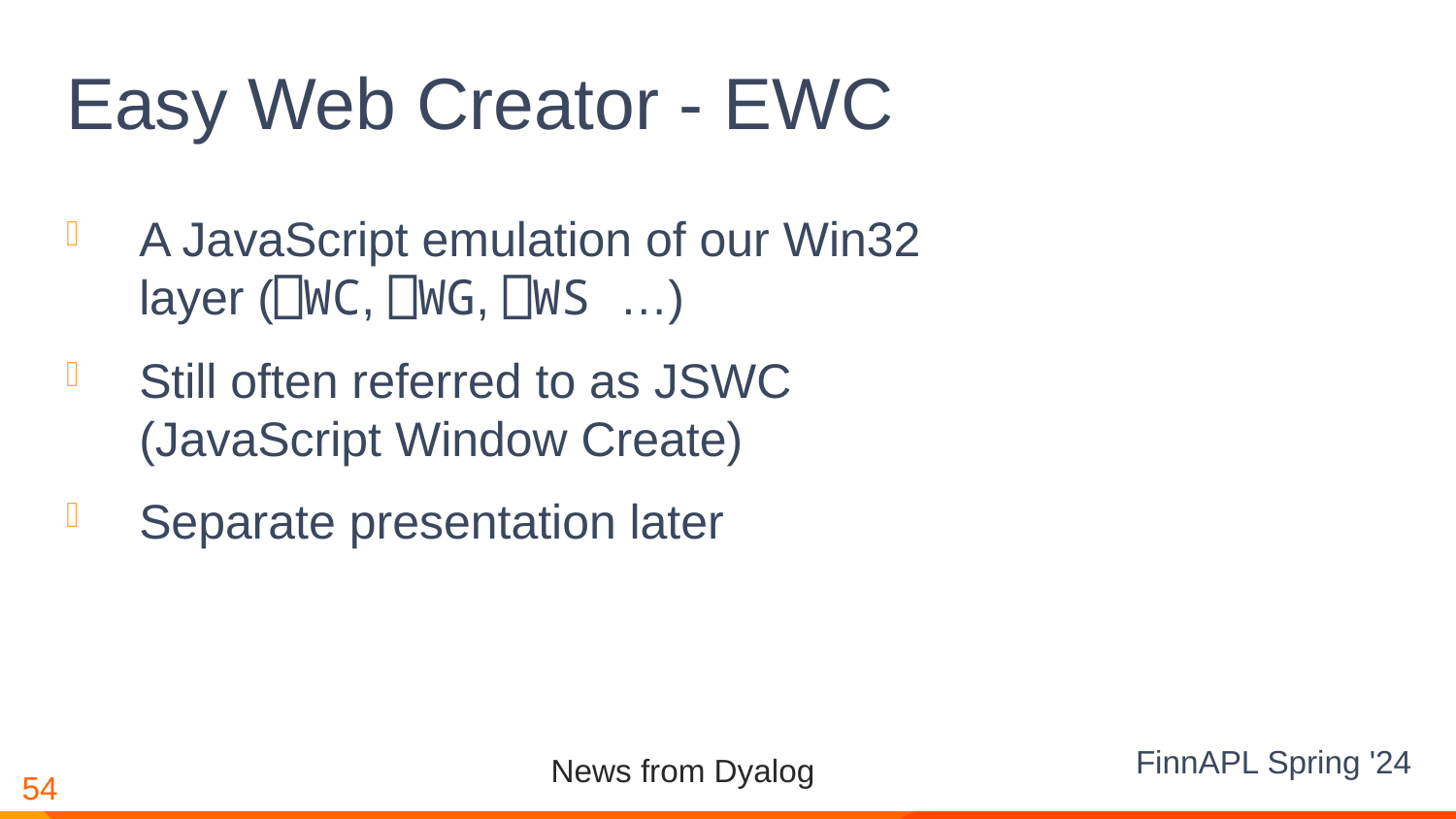

# Easy Web Creator - EWC
A JavaScript emulation of our Win32 layer (⎕WC, ⎕WG, ⎕WS …)
Still often referred to as JSWC (JavaScript Window Create)
Separate presentation later